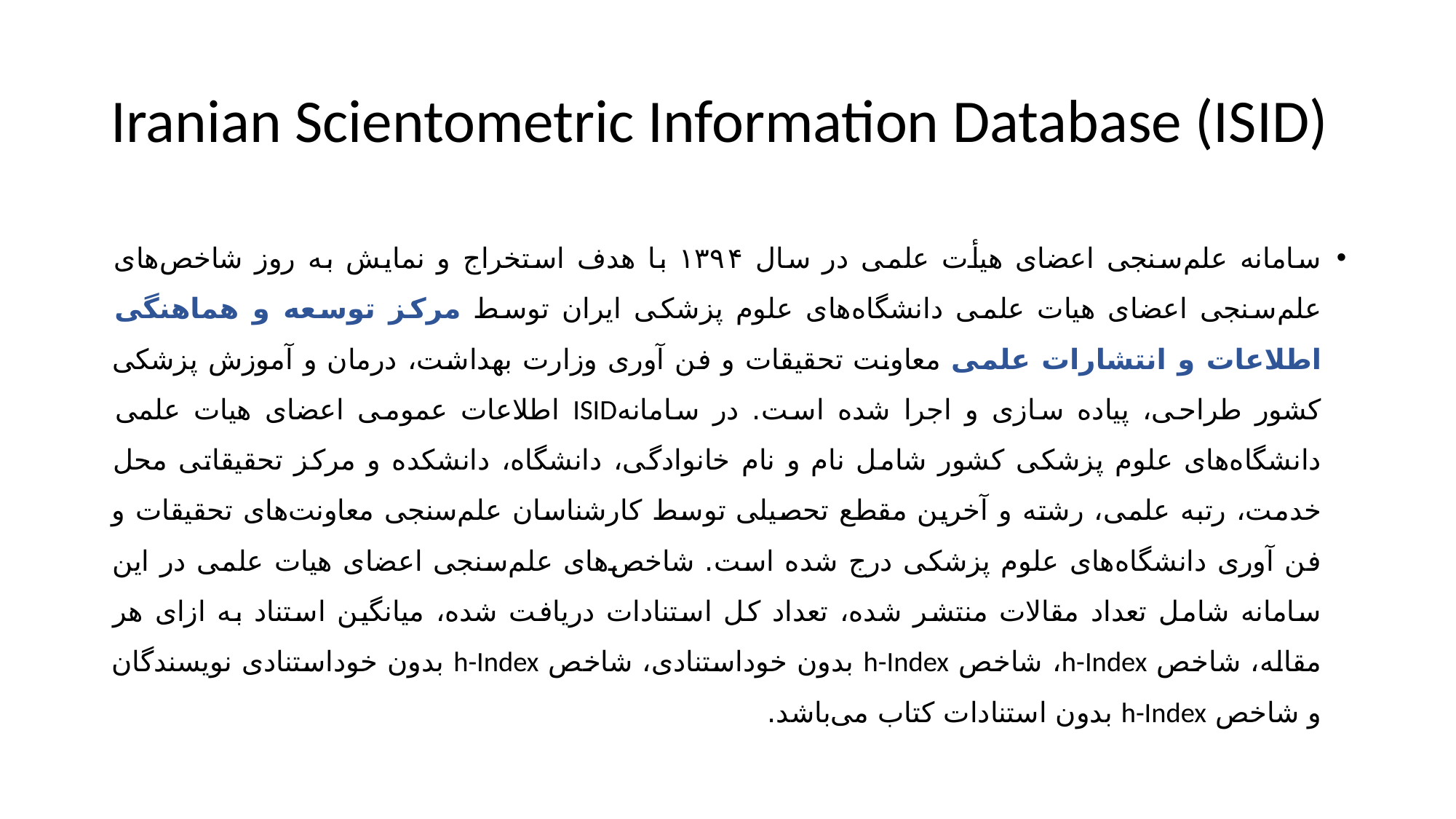

# Iranian Scientometric Information Database (ISID)
سامانه علم‌سنجی اعضای هیأت علمی در سال ۱۳۹۴ با هدف استخراج و نمایش به روز شاخص‌های علم‌سنجی اعضای هیات علمی دانشگاه‌های علوم پزشکی ایران توسط مرکز توسعه و هماهنگی اطلاعات و انتشارات علمی معاونت تحقیقات و فن آوری وزارت بهداشت، درمان و آموزش پزشکی کشور طراحی، پیاده سازی و اجرا شده است. در سامانهISID اطلاعات عمومی اعضای هیات علمی دانشگاه‌های علوم پزشکی کشور شامل نام و نام خانوادگی، دانشگاه، دانشکده و مرکز تحقیقاتی محل خدمت، رتبه علمی، رشته و آخرین مقطع تحصیلی توسط کارشناسان علم‌سنجی معاونت‌های تحقیقات و فن آوری دانشگاه‌های علوم پزشکی درج شده است. شاخص‌های علم‌سنجی اعضای هیات علمی در این سامانه شامل تعداد مقالات منتشر شده، تعداد کل استنادات دریافت شده، میانگین استناد به ازای هر مقاله، شاخص h-Index، شاخص h-Index بدون خوداستنادی، شاخص h-Index بدون خوداستنادی نویسندگان و شاخص h-Index بدون استنادات کتاب می‌باشد.